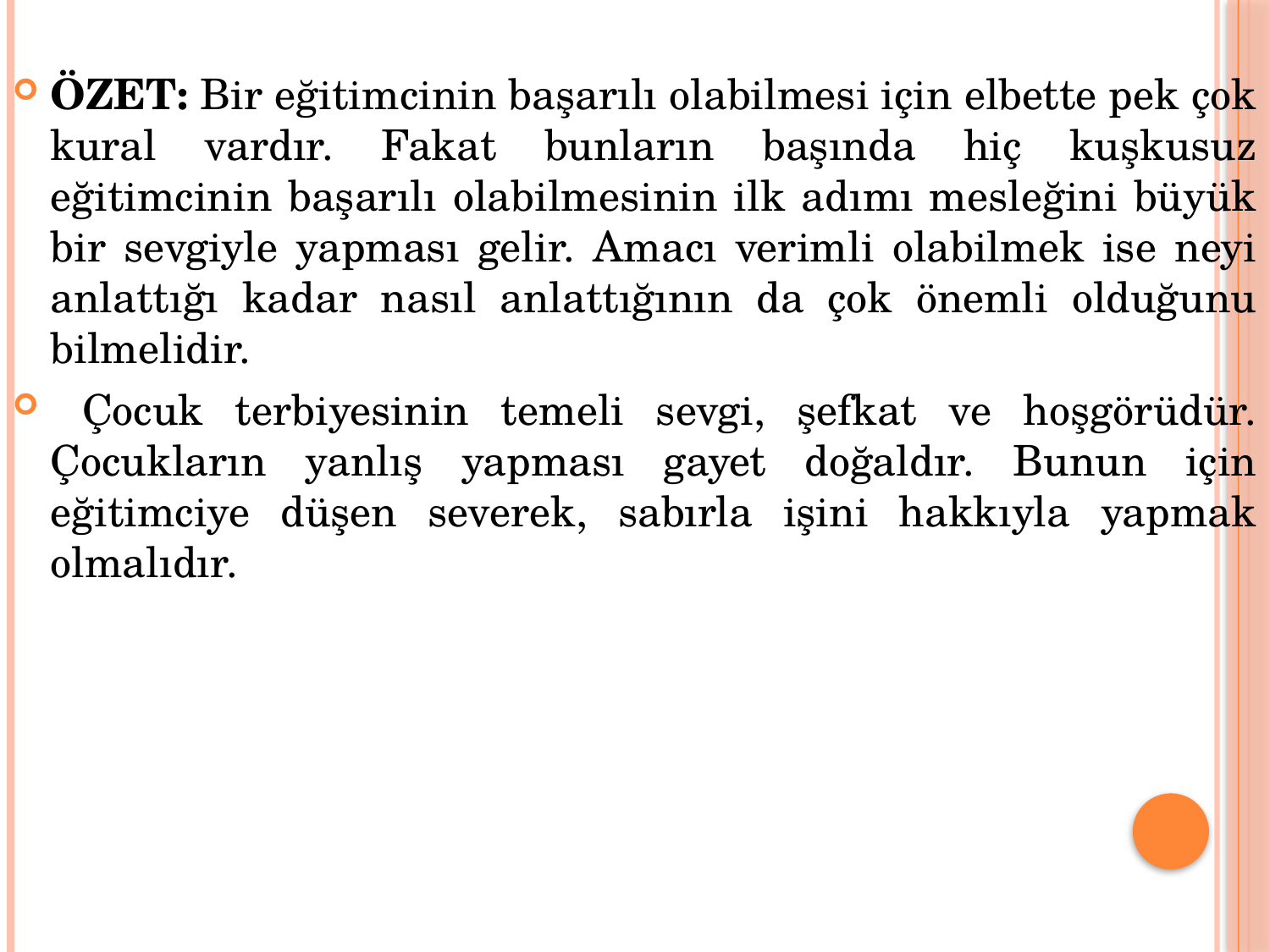

ÖZET: Bir eğitimcinin başarılı olabilmesi için elbette pek çok kural vardır. Fakat bunların başında hiç kuşkusuz eğitimcinin başarılı olabilmesinin ilk adımı mesleğini büyük bir sevgiyle yapması gelir. Amacı verimli olabilmek ise neyi anlattığı kadar nasıl anlattığının da çok önemli olduğunu bilmelidir.
 Çocuk terbiyesinin temeli sevgi, şefkat ve hoşgörüdür. Çocukların yanlış yapması gayet doğaldır. Bunun için eğitimciye düşen severek, sabırla işini hakkıyla yapmak olmalıdır.